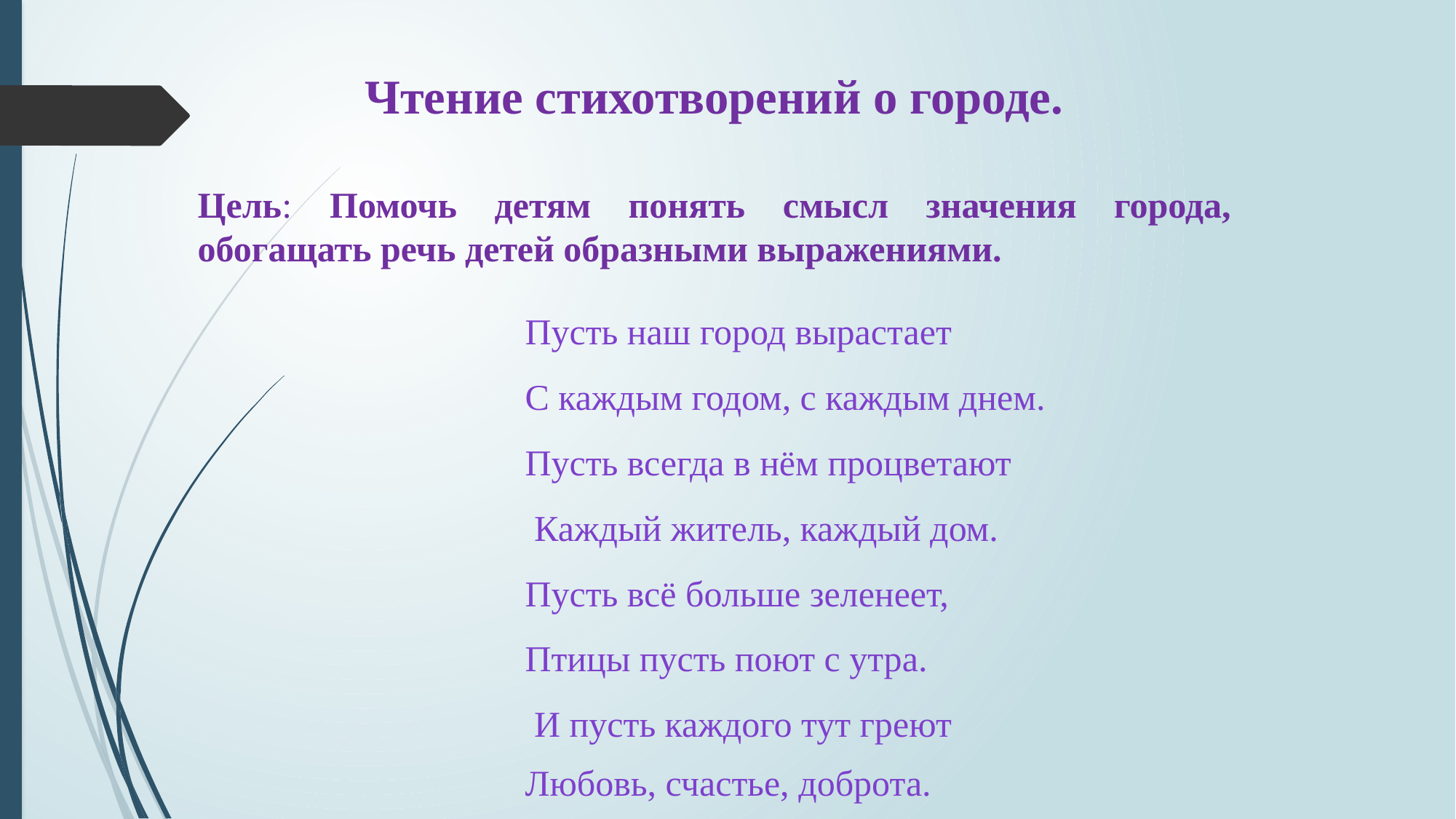

Чтение стихотворений о городе.

Цель: Помочь детям понять смысл значения города, обогащать речь детей образными выражениями.
Пусть наш город вырастает
С каждым годом, с каждым днем.
Пусть всегда в нём процветают
 Каждый житель, каждый дом.
Пусть всё больше зеленеет,
Птицы пусть поют с утра.
 И пусть каждого тут греют
Любовь, счастье, доброта.